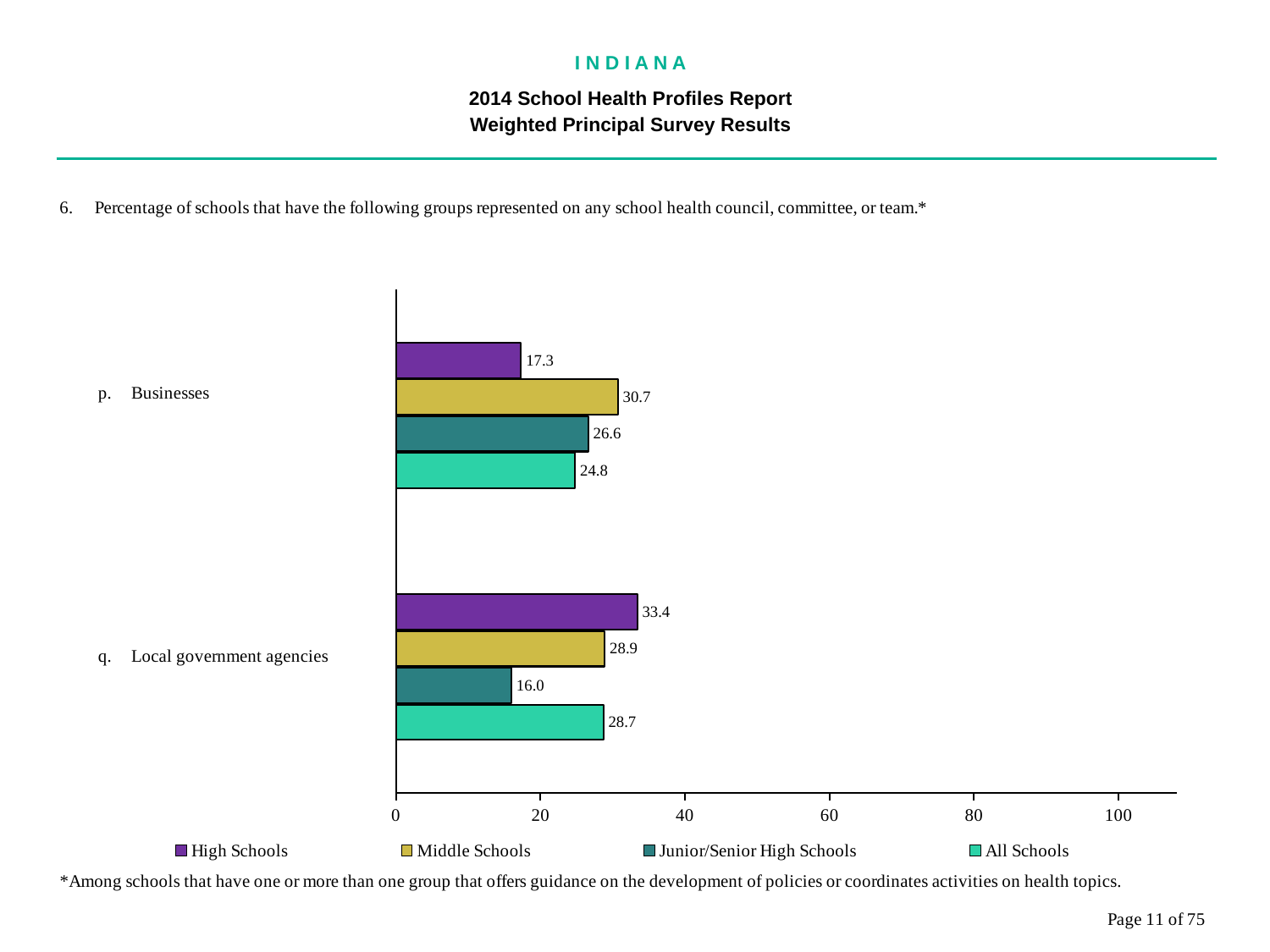

I N D I A N A
2014 School Health Profiles Report
Weighted Principal Survey Results

### Chart

| Category | All Schools | Junior/Senior High Schools | Middle Schools | High Schools |
|---|---|---|---|---|
| Local government agencies | 28.7 | 16.0 | 28.9 | 33.4 |
| Businesses | 24.8 | 26.6 | 30.7 | 17.3 |